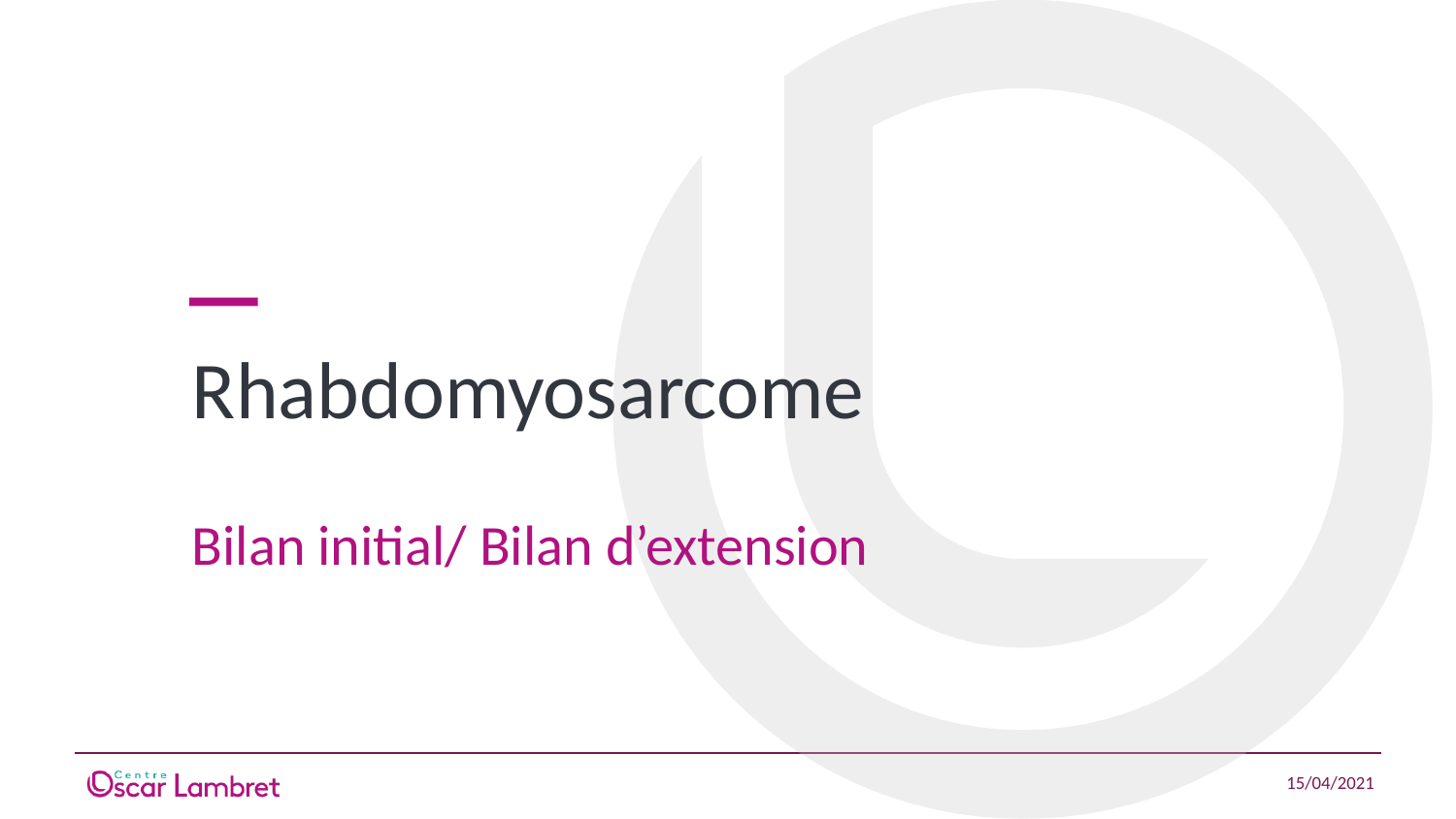

# Rhabdomyosarcome
Bilan initial/ Bilan d’extension

15/04/2021